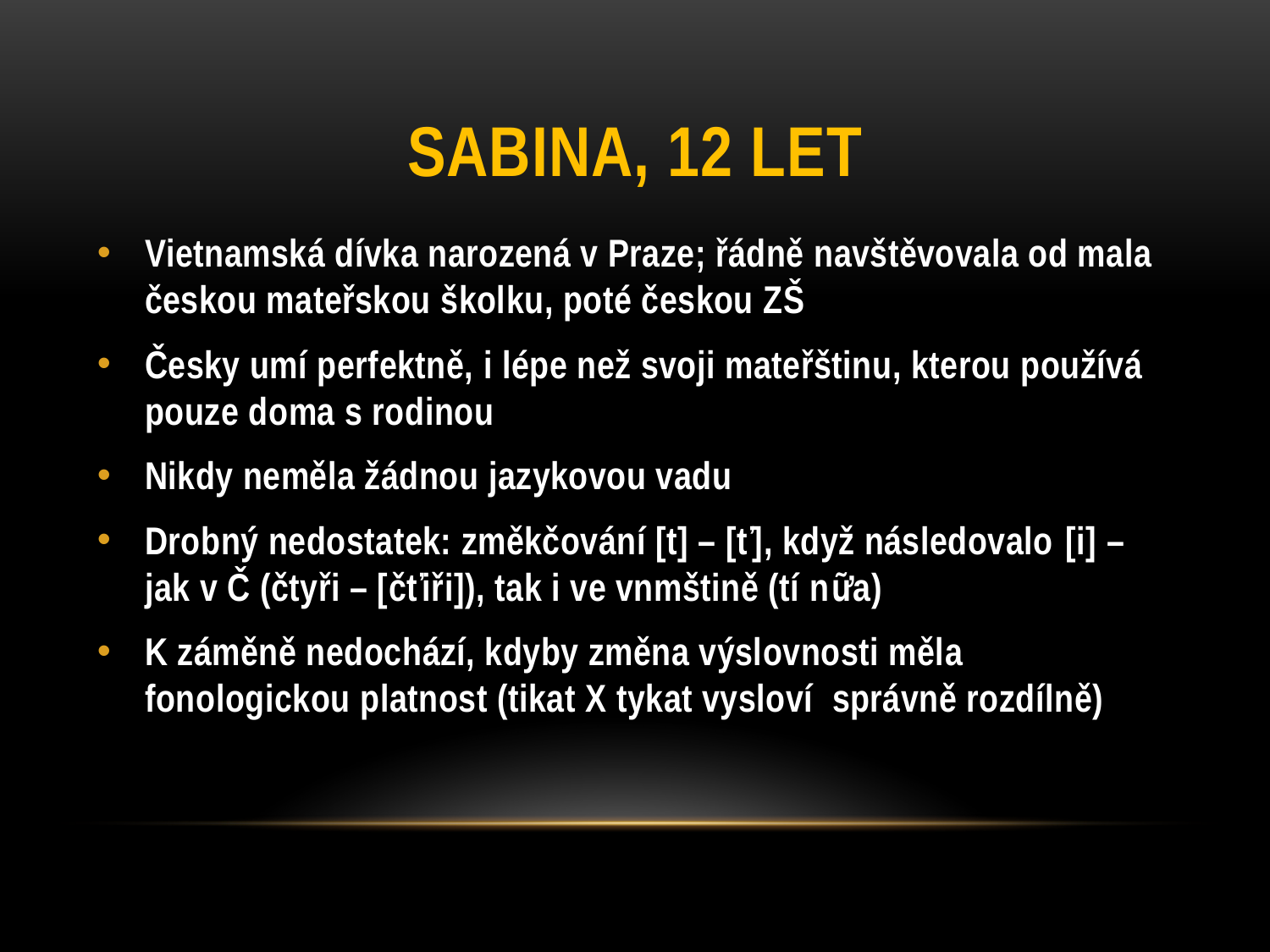

# Sabina, 12 let
Vietnamská dívka narozená v Praze; řádně navštěvovala od mala českou mateřskou školku, poté českou ZŠ
Česky umí perfektně, i lépe než svoji mateřštinu, kterou používá pouze doma s rodinou
Nikdy neměla žádnou jazykovou vadu
Drobný nedostatek: změkčování [t] – [ť], když následovalo [i] – jak v Č (čtyři – [čťiři]), tak i ve vnmštině (tí nữa)
K záměně nedochází, kdyby změna výslovnosti měla fonologickou platnost (tikat X tykat vysloví  správně rozdílně)